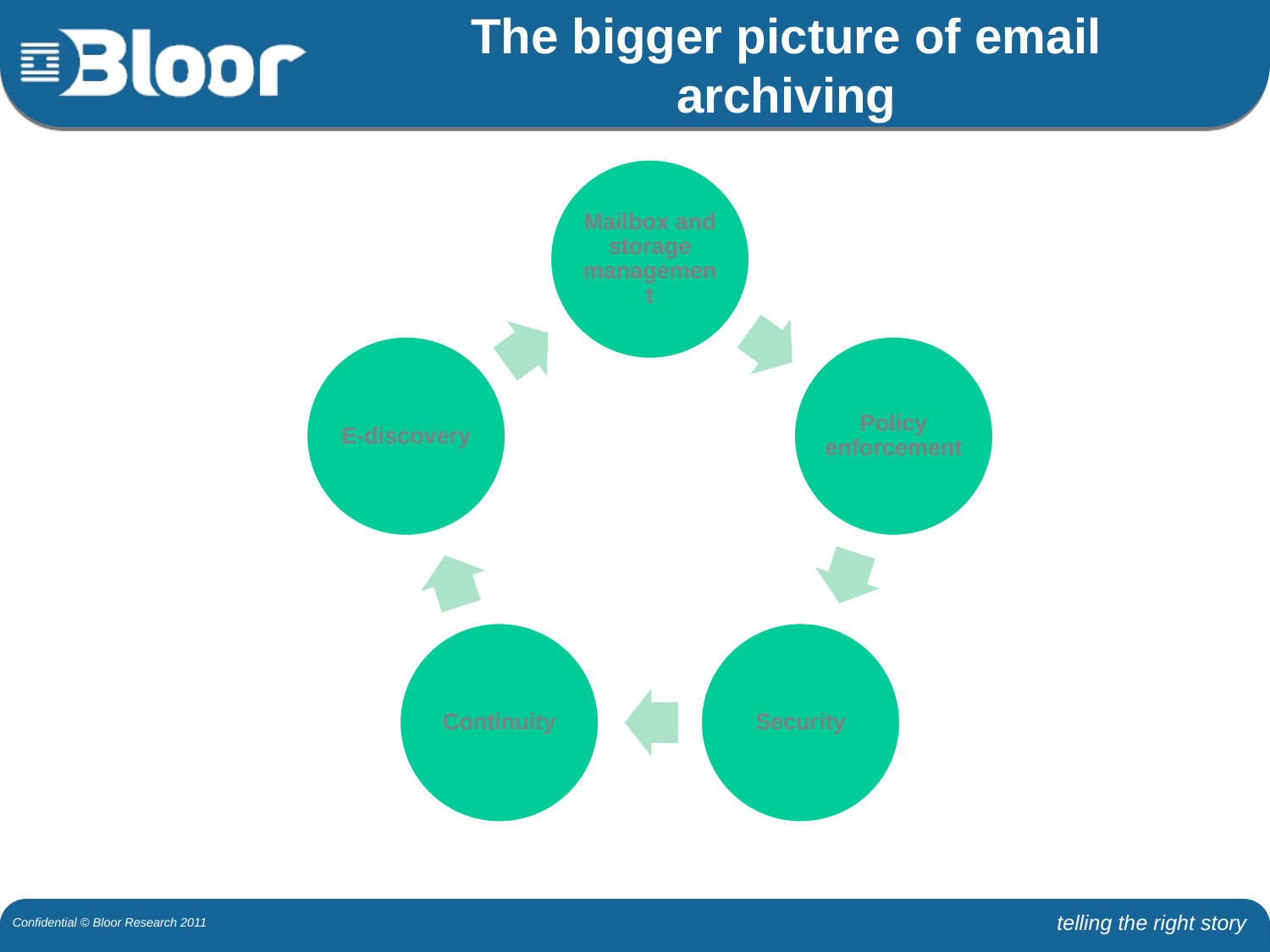

# The bigger picture of email archiving
Mailbox and storage management

Policy enforcement

Security

Continuity

E-discovery